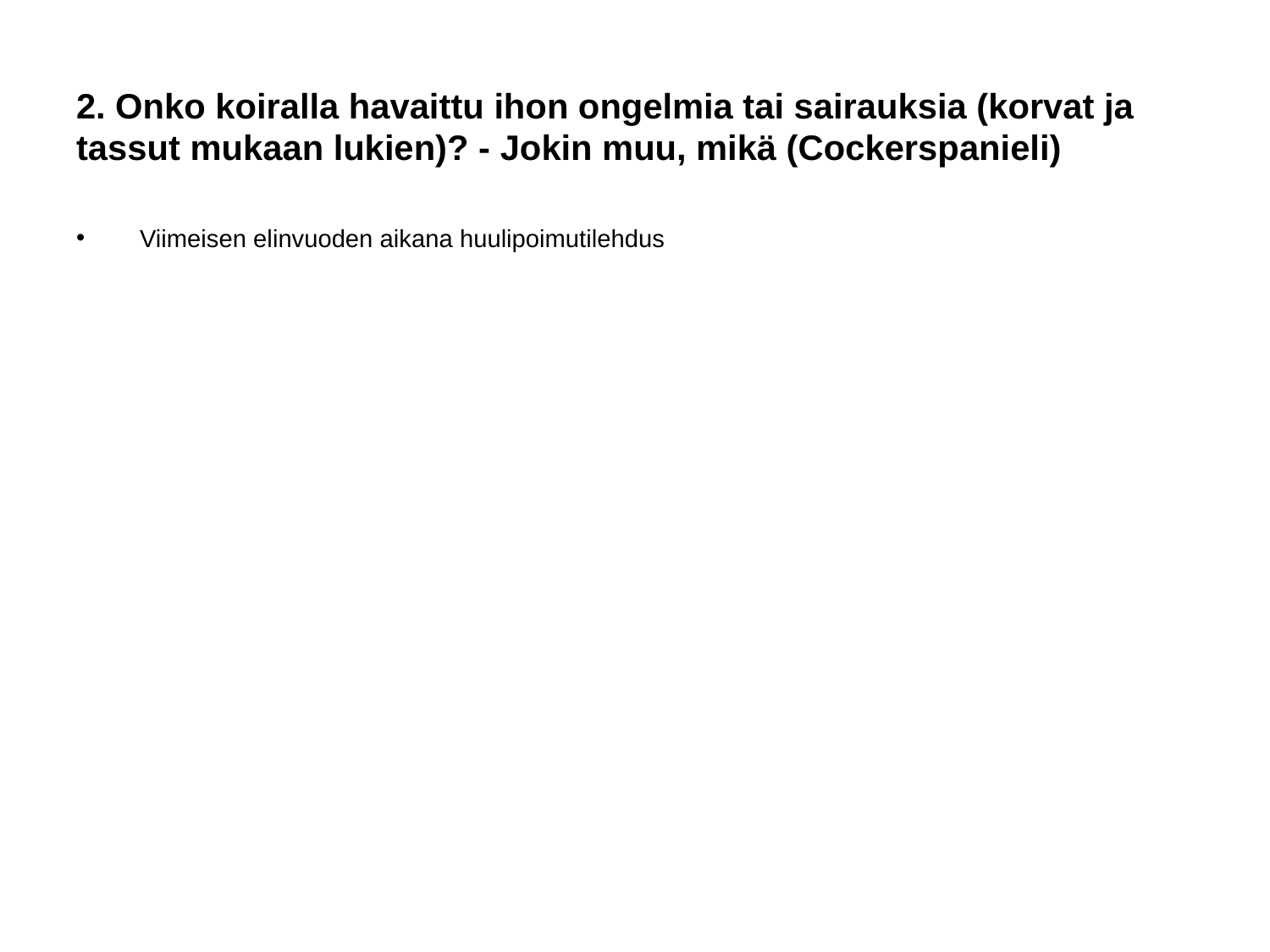

# 2. Onko koiralla havaittu ihon ongelmia tai sairauksia (korvat ja tassut mukaan lukien)? - Jokin muu, mikä (Cockerspanieli)
Viimeisen elinvuoden aikana huulipoimutilehdus